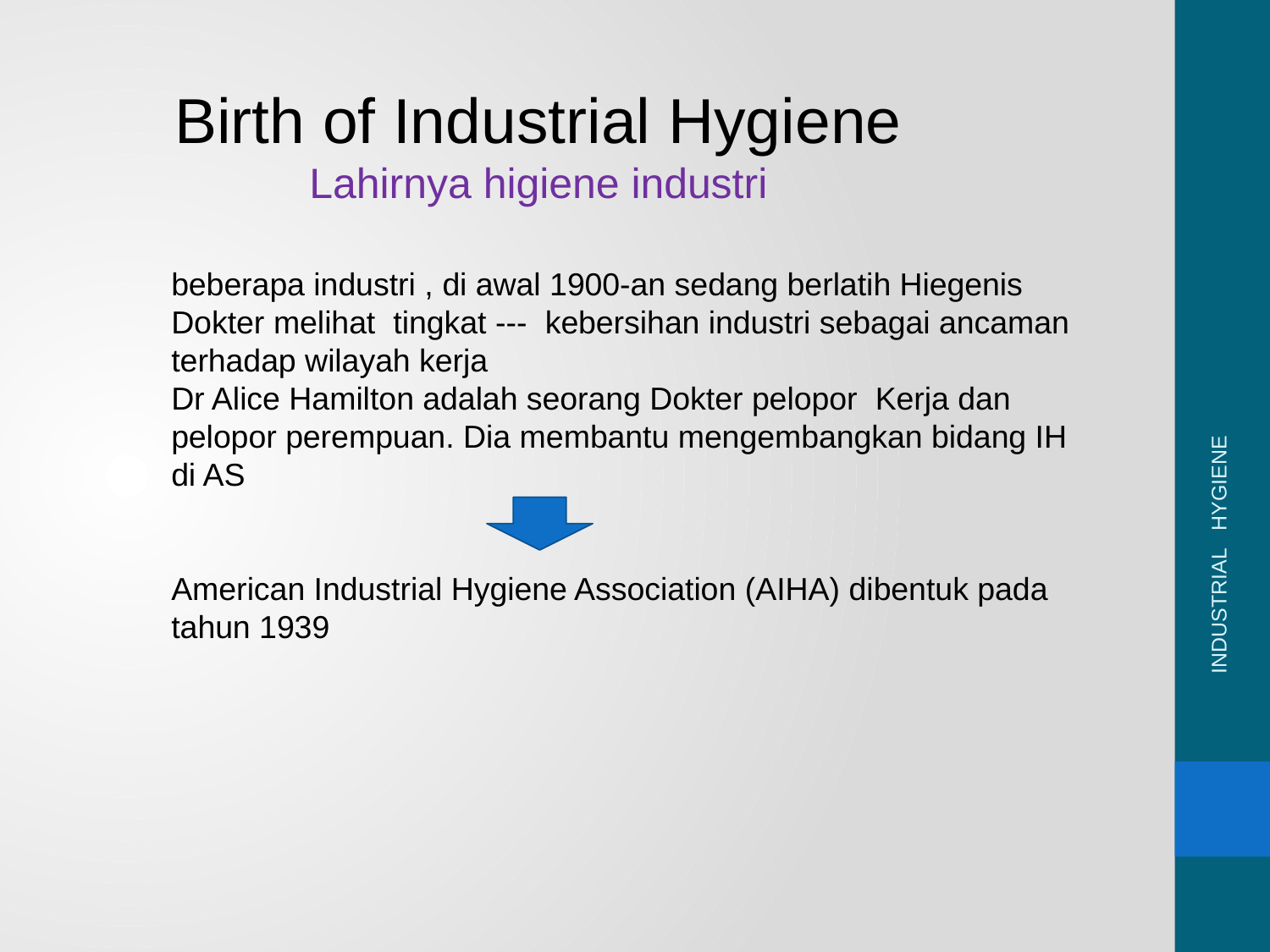

Birth of Industrial Hygiene
Lahirnya higiene industri
beberapa industri , di awal 1900-an sedang berlatih Hiegenis
Dokter melihat  tingkat ---  kebersihan industri sebagai ancaman terhadap wilayah kerja
Dr Alice Hamilton adalah seorang Dokter pelopor  Kerja dan pelopor perempuan. Dia membantu mengembangkan bidang IH di AS

American Industrial Hygiene Association (AIHA) dibentuk pada tahun 1939

INDUSTRIAL   HYGIENE